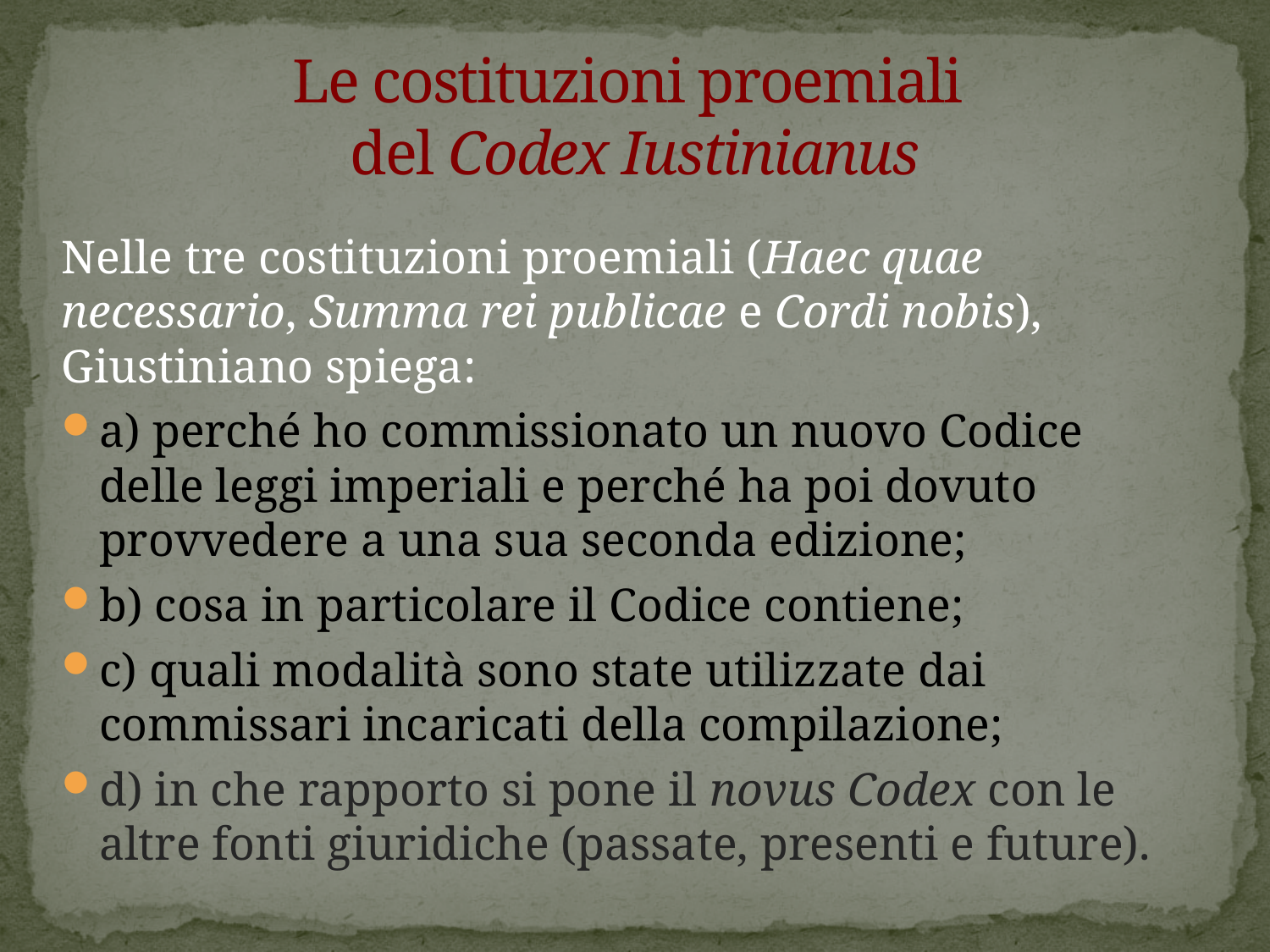

# Le costituzioni proemiali del Codex Iustinianus
Nelle tre costituzioni proemiali (Haec quae necessario, Summa rei publicae e Cordi nobis), Giustiniano spiega:
a) perché ho commissionato un nuovo Codice delle leggi imperiali e perché ha poi dovuto provvedere a una sua seconda edizione;
b) cosa in particolare il Codice contiene;
c) quali modalità sono state utilizzate dai commissari incaricati della compilazione;
d) in che rapporto si pone il novus Codex con le altre fonti giuridiche (passate, presenti e future).